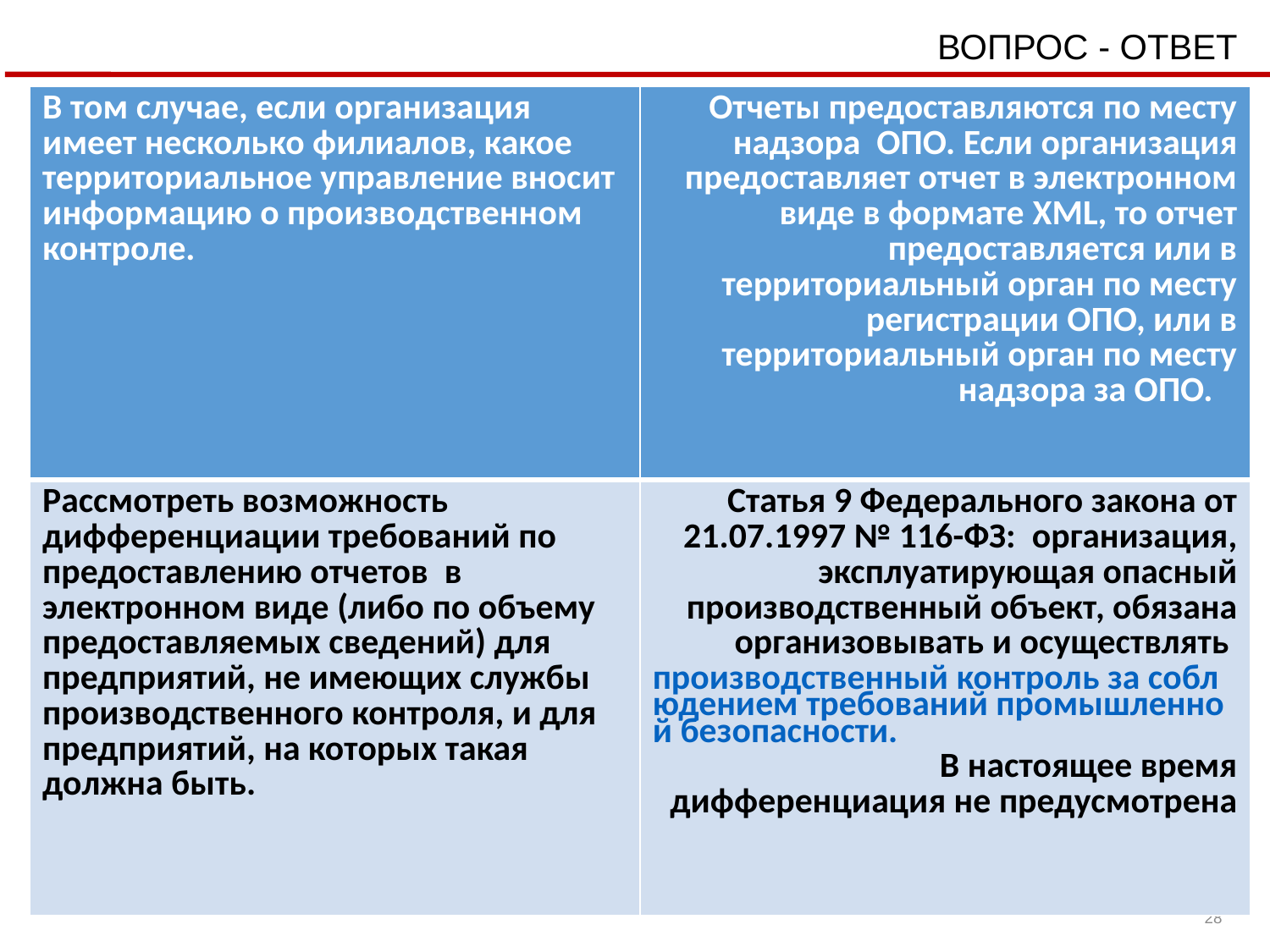

ВОПРОС - ОТВЕТ

| В том случае, если организация имеет несколько филиалов, какое территориальное управление вносит информацию о производственном контроле. | Отчеты предоставляются по месту надзора ОПО. Если организация предоставляет отчет в электронном виде в формате XML, то отчет предоставляется или в территориальный орган по месту регистрации ОПО, или в территориальный орган по месту надзора за ОПО. |
| --- | --- |
| Рассмотреть возможность дифференциации требований по предоставлению отчетов в электронном виде (либо по объему предоставляемых сведений) для предприятий, не имеющих службы производственного контроля, и для предприятий, на которых такая должна быть. | Статья 9 Федерального закона от 21.07.1997 № 116-ФЗ: организация, эксплуатирующая опасный производственный объект, обязана организовывать и осуществлять производственный контроль за соблюдением требований промышленной безопасности. В настоящее время дифференциация не предусмотрена |
28